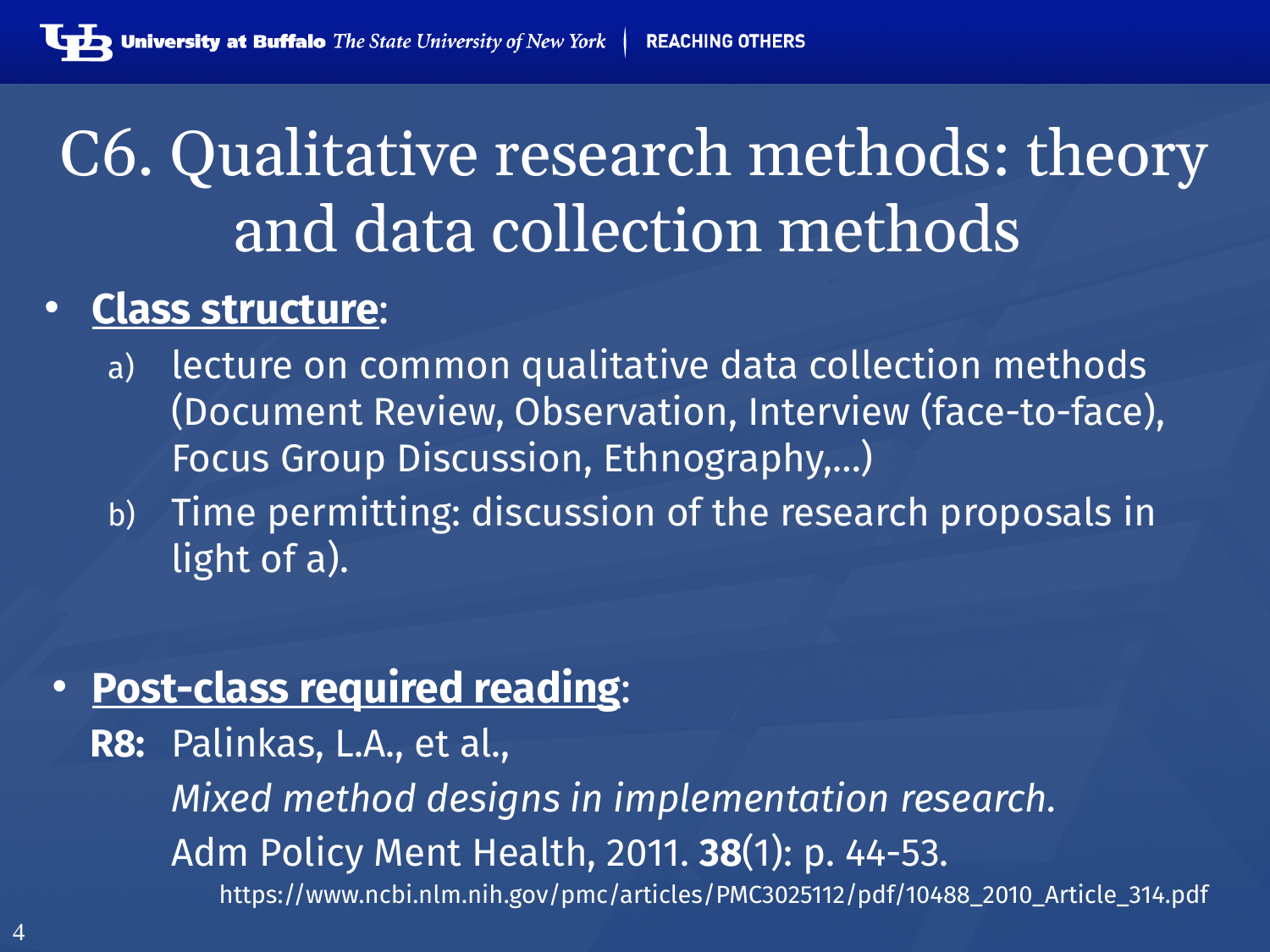

# C6. Qualitative research methods: theory and data collection methods
Class structure:
lecture on common qualitative data collection methods (Document Review, Observation, Interview (face-to-face), Focus Group Discussion, Ethnography,…)
Time permitting: discussion of the research proposals in light of a).

Post-class required reading:
     R8:	Palinkas, L.A., et al.,
Mixed method designs in implementation research.
Adm Policy Ment Health, 2011. 38(1): p. 44-53.
		https://www.ncbi.nlm.nih.gov/pmc/articles/PMC3025112/pdf/10488_2010_Article_314.pdf